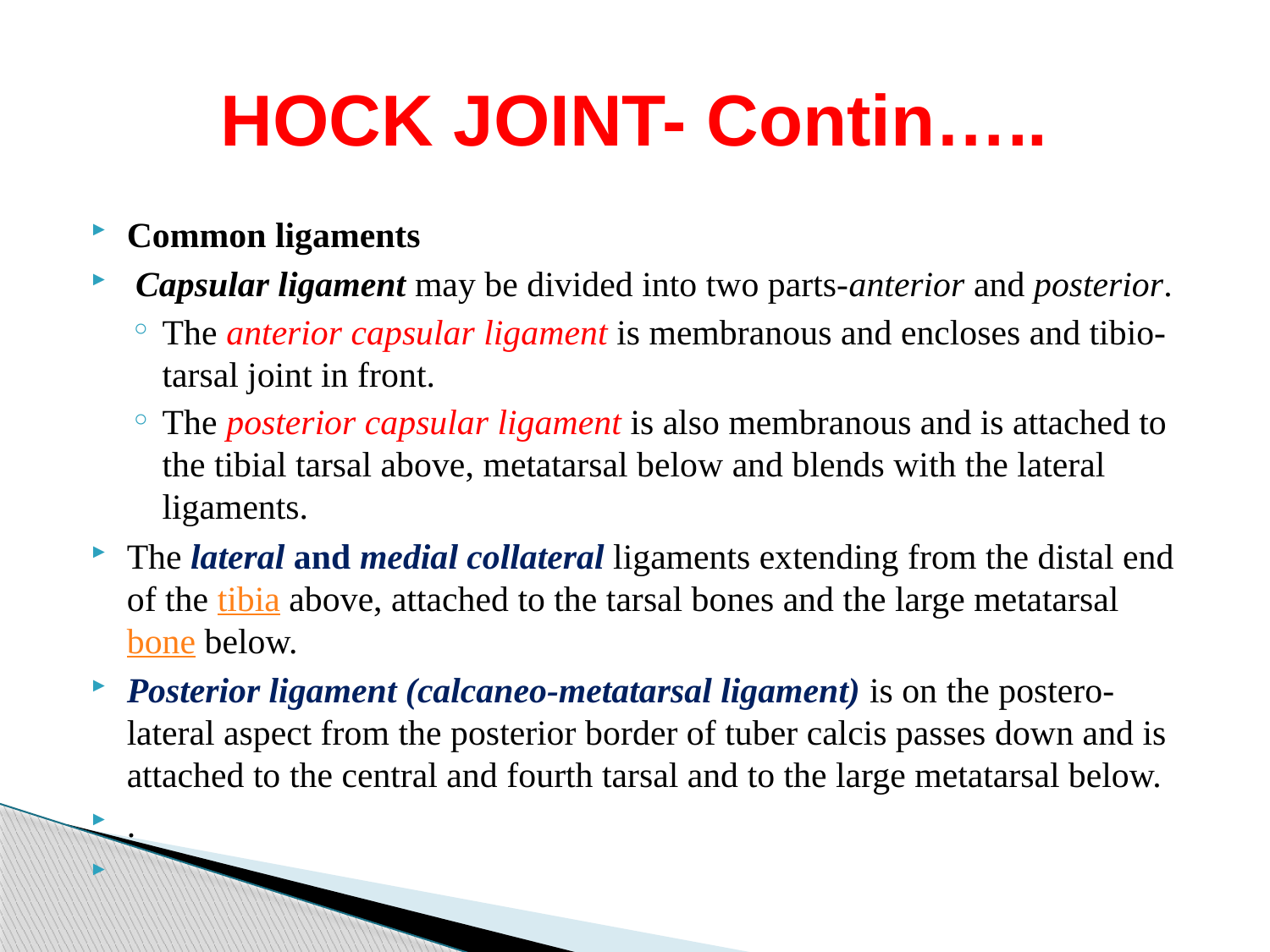

# HOCK JOINT- Contin…..
Common ligaments
 Capsular ligament may be divided into two parts-anterior and posterior.
The anterior capsular ligament is membranous and encloses and tibio-tarsal joint in front.
The posterior capsular ligament is also membranous and is attached to the tibial tarsal above, metatarsal below and blends with the lateral ligaments.
The lateral and medial collateral ligaments extending from the distal end of the tibia above, attached to the tarsal bones and the large metatarsal bone below.
Posterior ligament (calcaneo-metatarsal ligament) is on the postero-lateral aspect from the posterior border of tuber calcis passes down and is attached to the central and fourth tarsal and to the large metatarsal below.
.